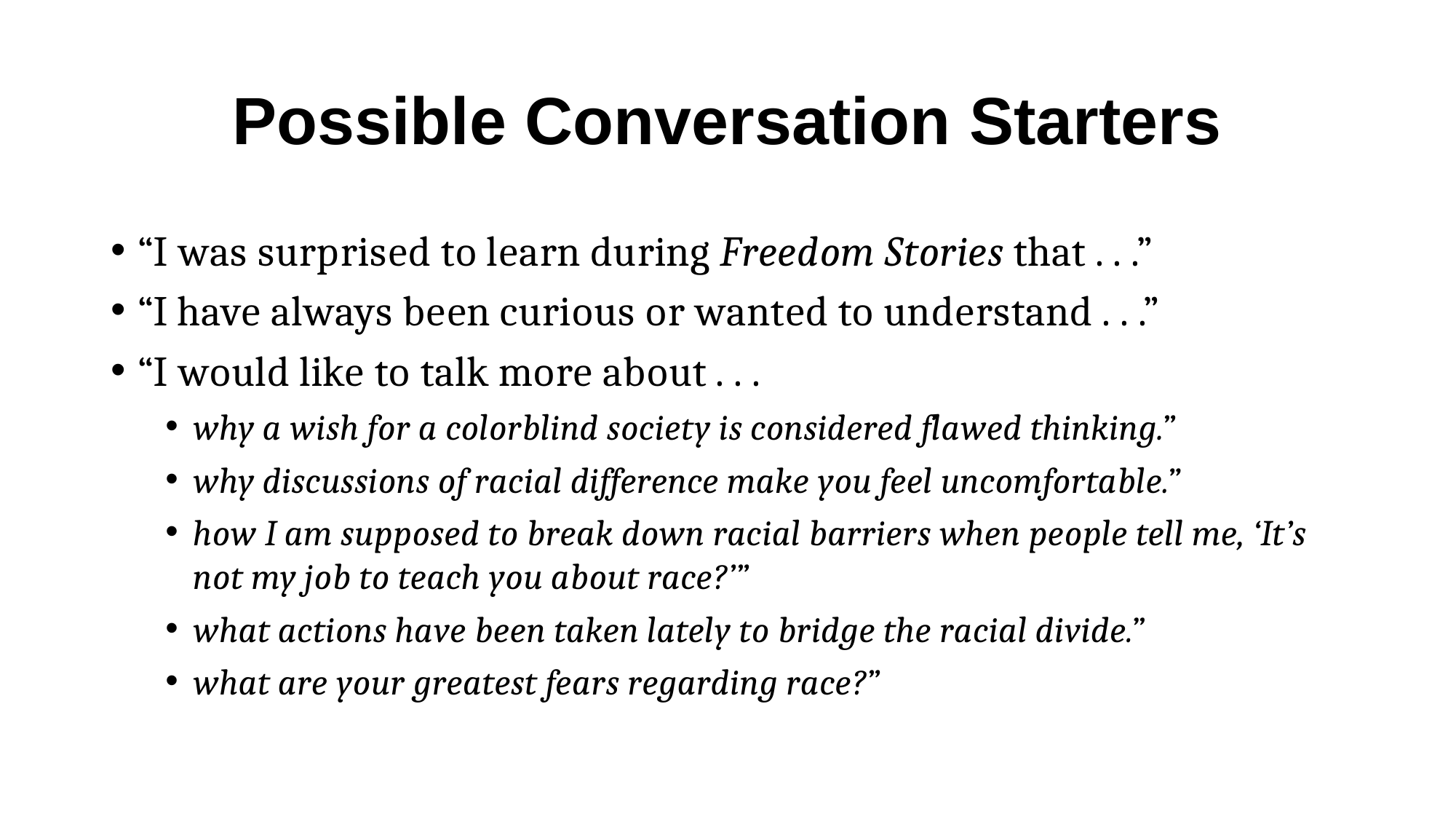

# Possible Conversation Starters
“I was surprised to learn during Freedom Stories that . . .”
“I have always been curious or wanted to understand . . .”
“I would like to talk more about . . .
why a wish for a colorblind society is considered flawed thinking.”
why discussions of racial difference make you feel uncomfortable.”
how I am supposed to break down racial barriers when people tell me, ‘It’s not my job to teach you about race?’”
what actions have been taken lately to bridge the racial divide.”
what are your greatest fears regarding race?”